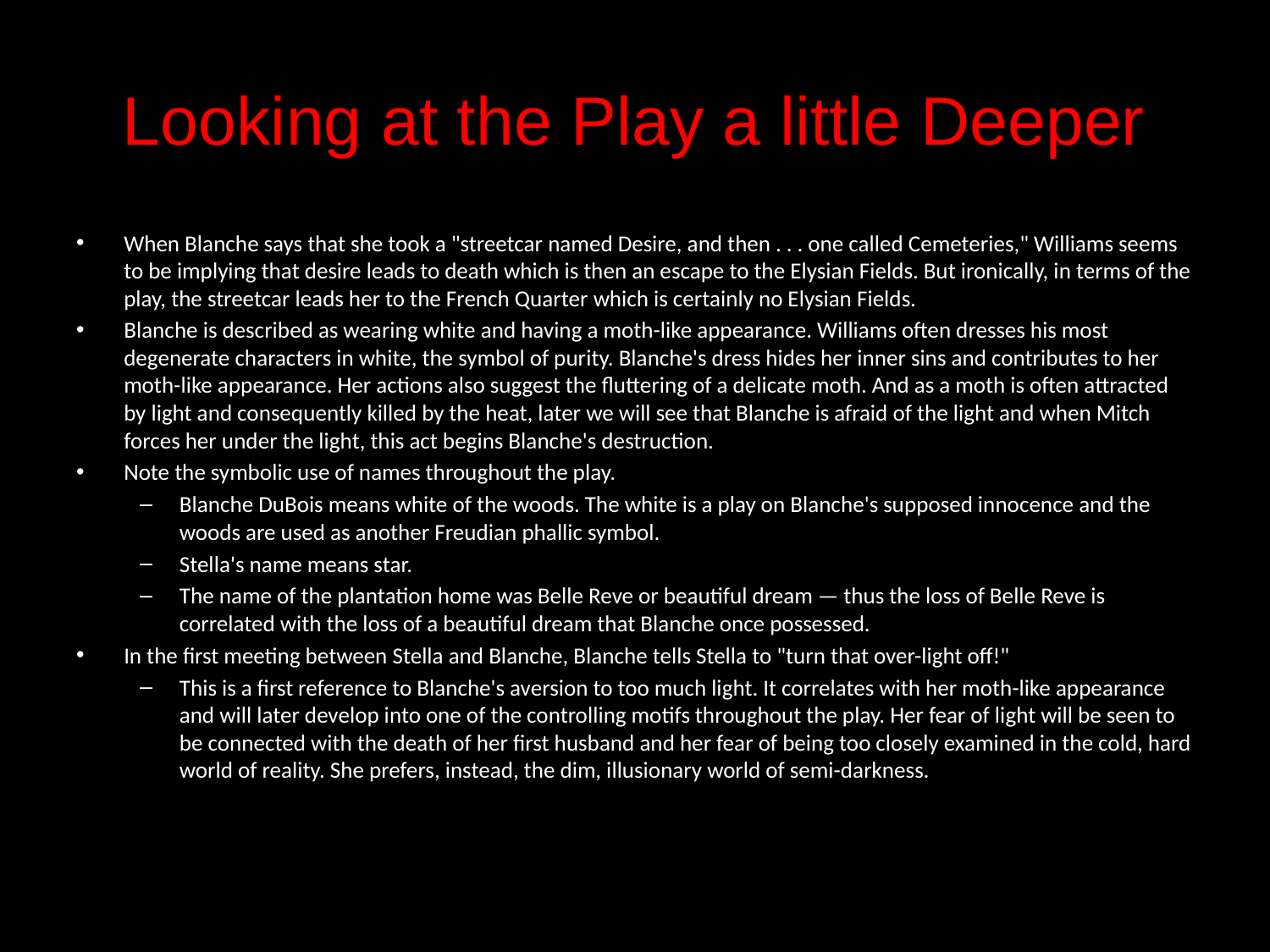

# Looking at the Play a little Deeper
When Blanche says that she took a "streetcar named Desire, and then . . . one called Cemeteries," Williams seems to be implying that desire leads to death which is then an escape to the Elysian Fields. But ironically, in terms of the play, the streetcar leads her to the French Quarter which is certainly no Elysian Fields.
Blanche is described as wearing white and having a moth-like appearance. Williams often dresses his most degenerate characters in white, the symbol of purity. Blanche's dress hides her inner sins and contributes to her moth-like appearance. Her actions also suggest the fluttering of a delicate moth. And as a moth is often attracted by light and consequently killed by the heat, later we will see that Blanche is afraid of the light and when Mitch forces her under the light, this act begins Blanche's destruction.
Note the symbolic use of names throughout the play.
Blanche DuBois means white of the woods. The white is a play on Blanche's supposed innocence and the woods are used as another Freudian phallic symbol.
Stella's name means star.
The name of the plantation home was Belle Reve or beautiful dream — thus the loss of Belle Reve is correlated with the loss of a beautiful dream that Blanche once possessed.
In the first meeting between Stella and Blanche, Blanche tells Stella to "turn that over-light off!"
This is a first reference to Blanche's aversion to too much light. It correlates with her moth-like appearance and will later develop into one of the controlling motifs throughout the play. Her fear of light will be seen to be connected with the death of her first husband and her fear of being too closely examined in the cold, hard world of reality. She prefers, instead, the dim, illusionary world of semi-darkness.